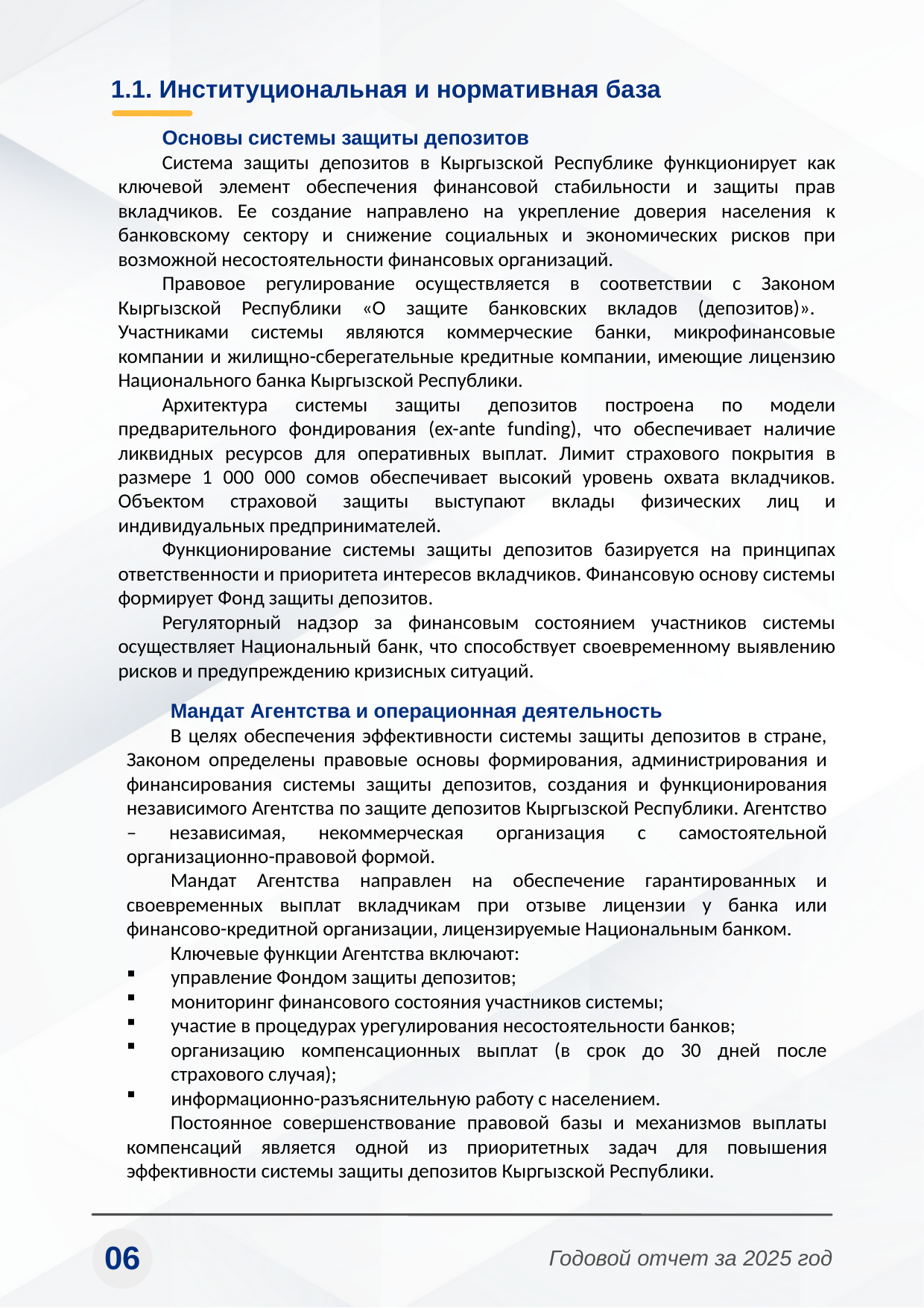

1.1. Институциональная и нормативная база

Основы системы защиты депозитов
Система защиты депозитов в Кыргызской Республике функционирует как ключевой элемент обеспечения финансовой стабильности и защиты прав вкладчиков. Ее создание направлено на укрепление доверия населения к банковскому сектору и снижение социальных и экономических рисков при возможной несостоятельности финансовых организаций.
Правовое регулирование осуществляется в соответствии с Законом Кыргызской Республики «О защите банковских вкладов (депозитов)».  Участниками системы являются коммерческие банки, микрофинансовые компании и жилищно-сберегательные кредитные компании, имеющие лицензию Национального банка Кыргызской Республики.
Архитектура системы защиты депозитов построена по модели предварительного фондирования (ex-ante funding), что обеспечивает наличие ликвидных ресурсов для оперативных выплат. Лимит страхового покрытия в размере 1 000 000 сомов обеспечивает высокий уровень охвата вкладчиков. Объектом страховой защиты выступают вклады физических лиц и индивидуальных предпринимателей.
Функционирование системы защиты депозитов базируется на принципах ответственности и приоритета интересов вкладчиков. Финансовую основу системы формирует Фонд защиты депозитов.
Регуляторный надзор за финансовым состоянием участников системы осуществляет Национальный банк, что способствует своевременному выявлению рисков и предупреждению кризисных ситуаций.
Мандат Агентства и операционная деятельность
В целях обеспечения эффективности системы защиты депозитов в стране, Законом определены правовые основы формирования, администрирования и финансирования системы защиты депозитов, создания и функционирования независимого Агентства по защите депозитов Кыргызской Республики. Агентство – независимая, некоммерческая организация с самостоятельной организационно-правовой формой.
Мандат Агентства направлен на обеспечение гарантированных и своевременных выплат вкладчикам при отзыве лицензии у банка или финансово-кредитной организации, лицензируемые Национальным банком.
Ключевые функции Агентства включают:
управление Фондом защиты депозитов;
мониторинг финансового состояния участников системы;
участие в процедурах урегулирования несостоятельности банков;
организацию компенсационных выплат (в срок до 30 дней после страхового случая);
информационно-разъяснительную работу с населением.
Постоянное совершенствование правовой базы и механизмов выплаты компенсаций является одной из приоритетных задач для повышения эффективности системы защиты депозитов Кыргызской Республики.

06
Годовой отчет за 2025 год